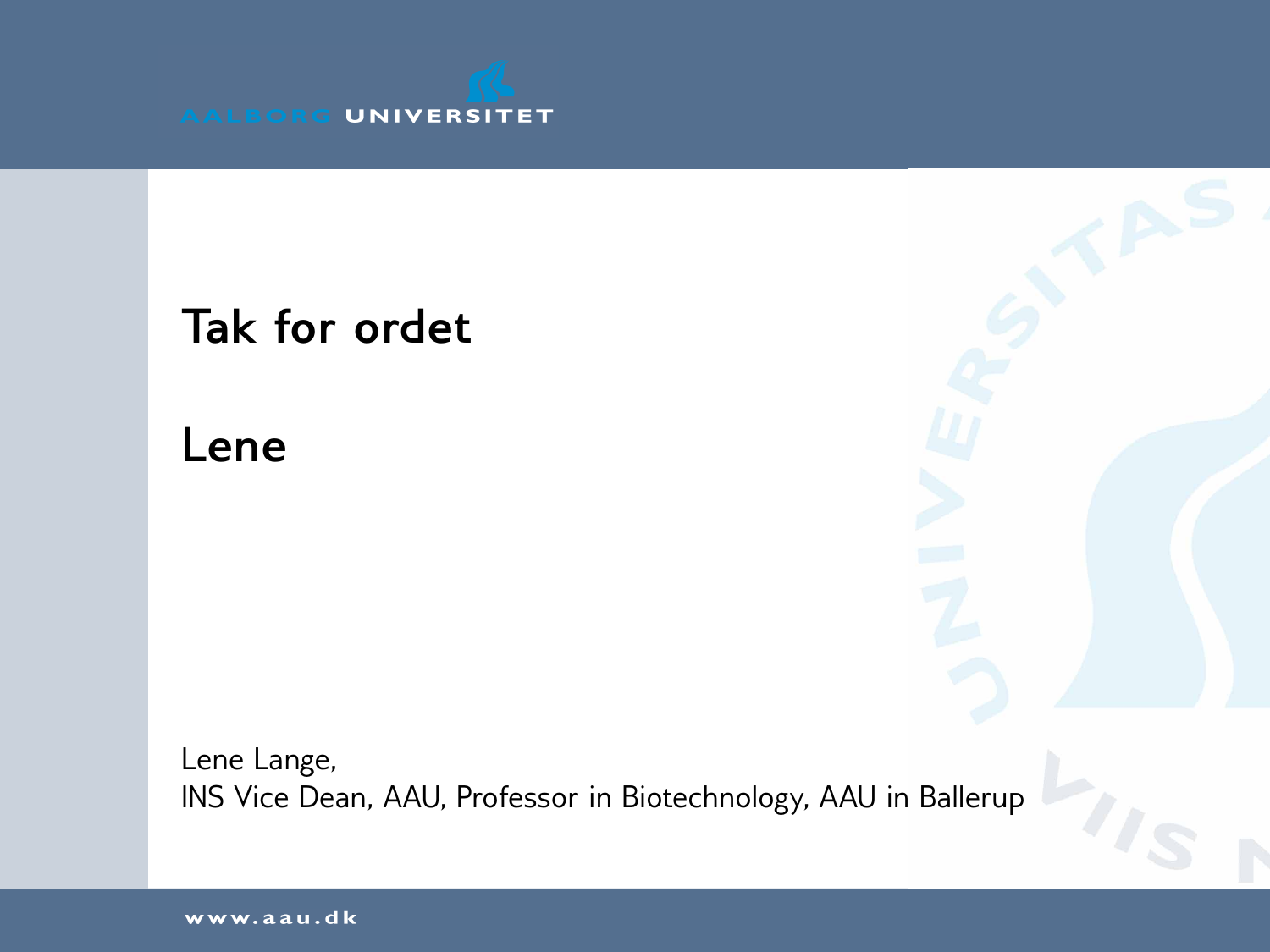

#
Tak for ordet

Lene

Lene Lange,
INS Vice Dean, AAU, Professor in Biotechnology, AAU in Ballerup